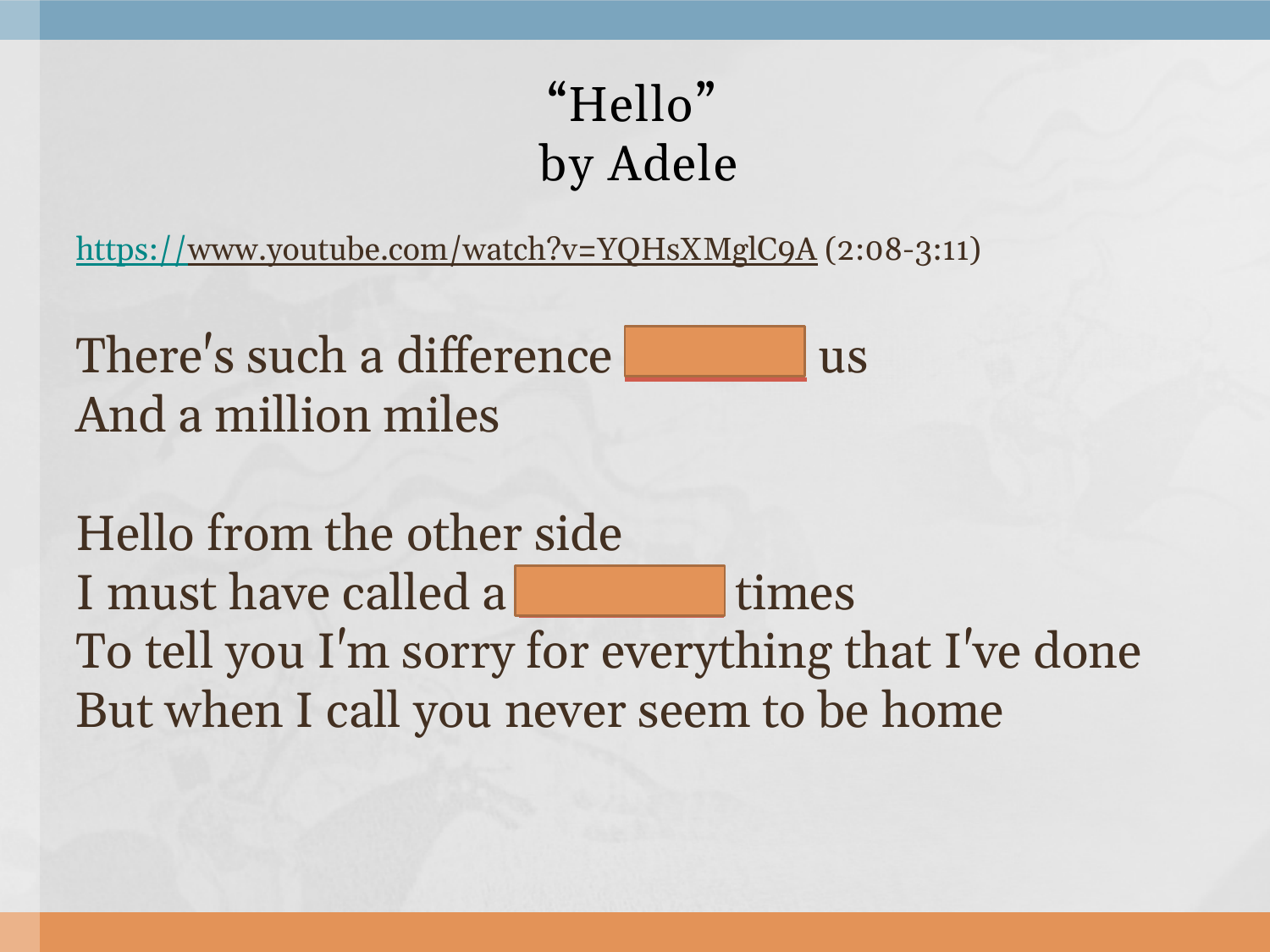

# “Hello” by Adele
https://www.youtube.com/watch?v=YQHsXMglC9A (2:08-3:11)

There's such a difference between us
And a million miles
Hello from the other side
I must have called a thousand times
To tell you I'm sorry for everything that I've done
But when I call you never seem to be home